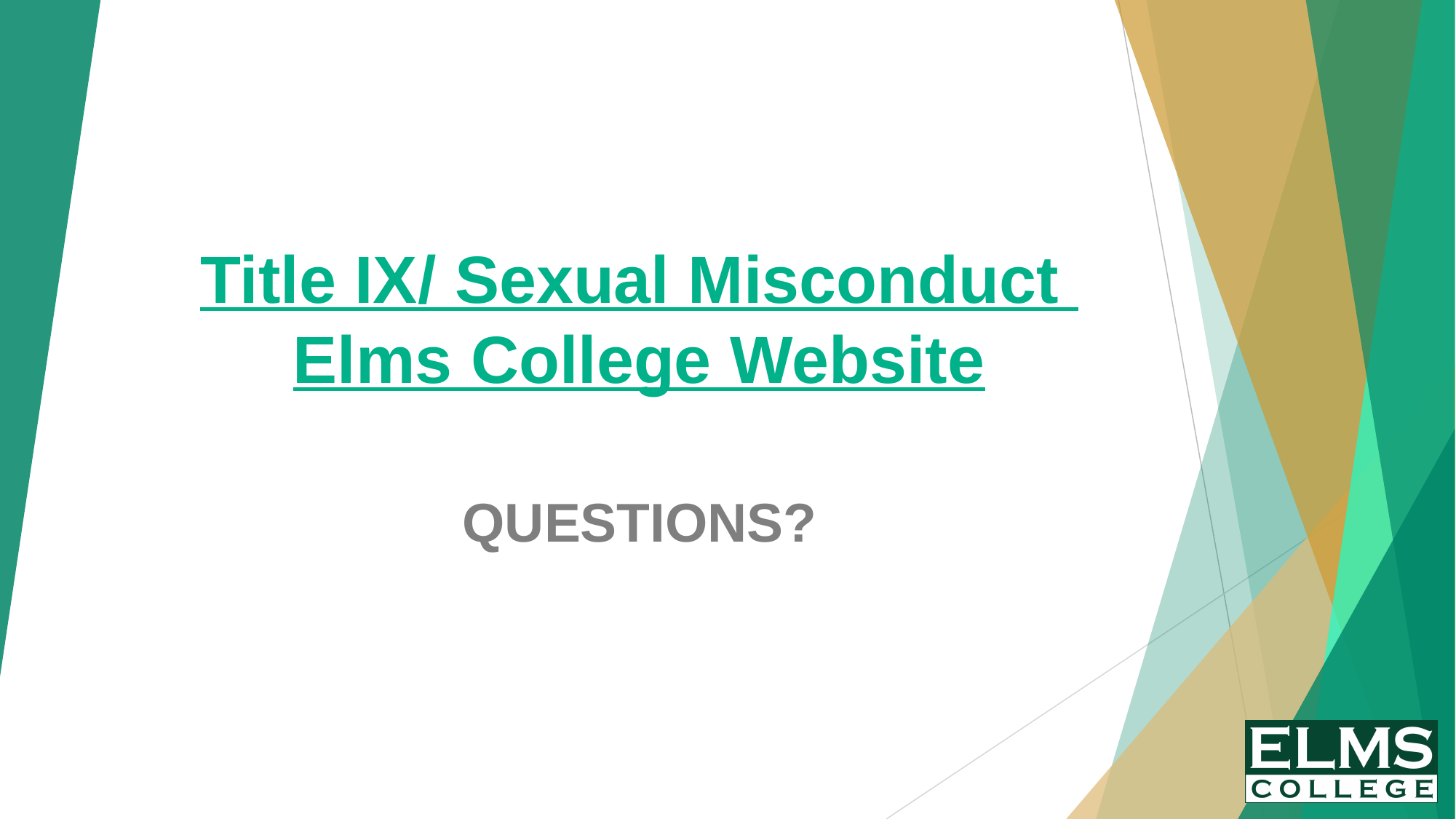

# Title IX/ Sexual Misconduct Elms College Website
QUESTIONS?